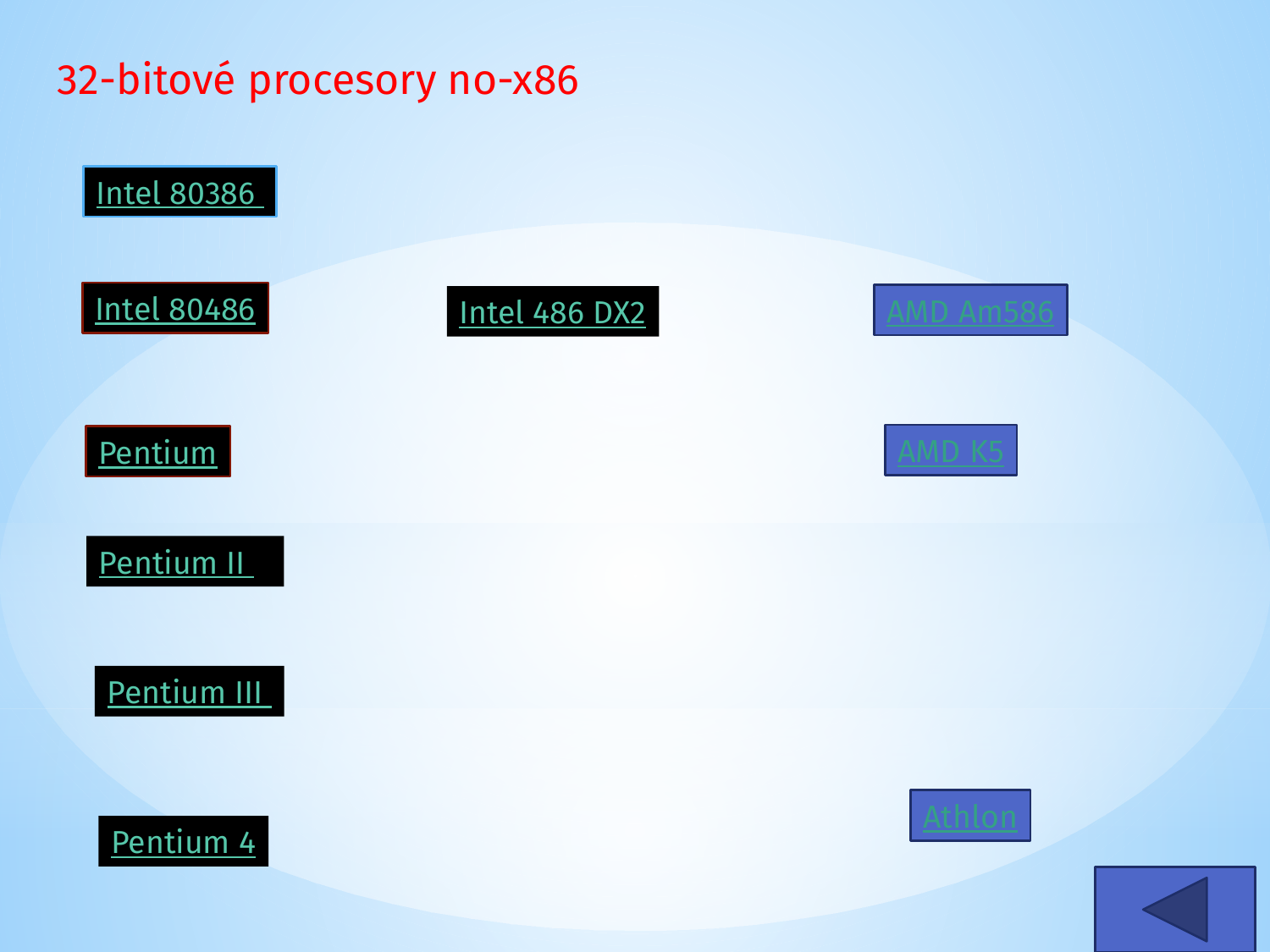

32-bitové procesory no-x86
Intel 80386
Intel 80486
AMD Am586
Intel 486 DX2
AMD K5
Pentium
Pentium II
Pentium III
Athlon
Pentium 4